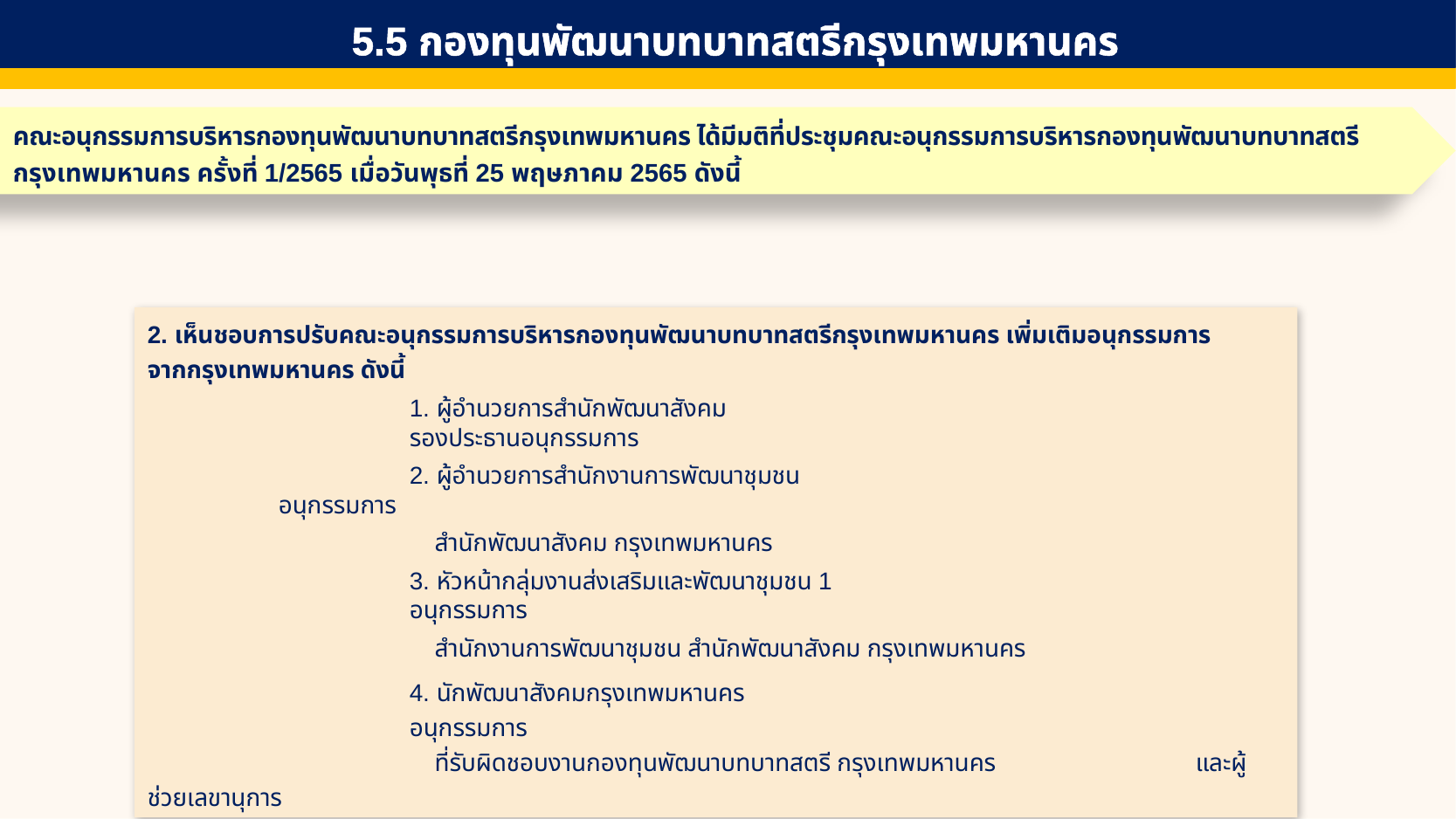

5.5 กองทุนพัฒนาบทบาทสตรีกรุงเทพมหานคร

คณะอนุกรรมการบริหารกองทุนพัฒนาบทบาทสตรีกรุงเทพมหานคร ได้มีมติที่ประชุมคณะอนุกรรมการบริหารกองทุนพัฒนาบทบาทสตรีกรุงเทพมหานคร ครั้งที่ 1/2565 เมื่อวันพุธที่ 25 พฤษภาคม 2565 ดังนี้
2. เห็นชอบการปรับคณะอนุกรรมการบริหารกองทุนพัฒนาบทบาทสตรีกรุงเทพมหานคร เพิ่มเติมอนุกรรมการ
จากกรุงเทพมหานคร ดังนี้
		1. ผู้อำนวยการสำนักพัฒนาสังคม					              	รองประธานอนุกรรมการ
		2. ผู้อำนวยการสำนักงานการพัฒนาชุมชน				        	อนุกรรมการ
		    สำนักพัฒนาสังคม กรุงเทพมหานคร
		3. หัวหน้ากลุ่มงานส่งเสริมและพัฒนาชุมชน 1					อนุกรรมการ
		    สำนักงานการพัฒนาชุมชน สำนักพัฒนาสังคม กรุงเทพมหานคร
		4. นักพัฒนาสังคมกรุงเทพมหานคร						อนุกรรมการ
		    ที่รับผิดชอบงานกองทุนพัฒนาบทบาทสตรี กรุงเทพมหานคร	         	และผู้ช่วยเลขานุการ